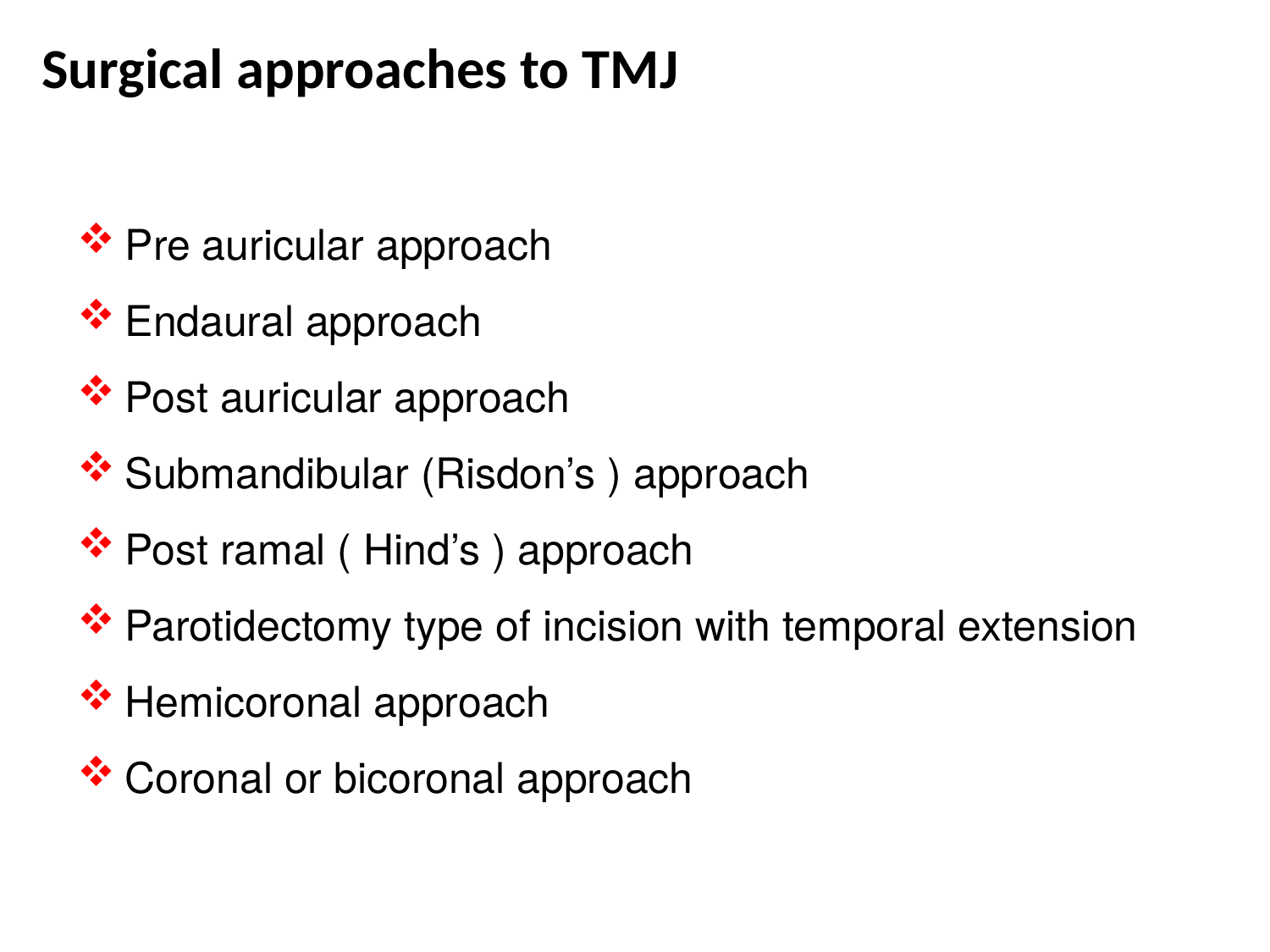

Surgical approaches to TMJ
Pre auricular approach
Endaural approach
Post auricular approach
Submandibular (Risdon’s ) approach
Post ramal ( Hind’s ) approach
Parotidectomy type of incision with temporal extension
Hemicoronal approach
Coronal or bicoronal approach